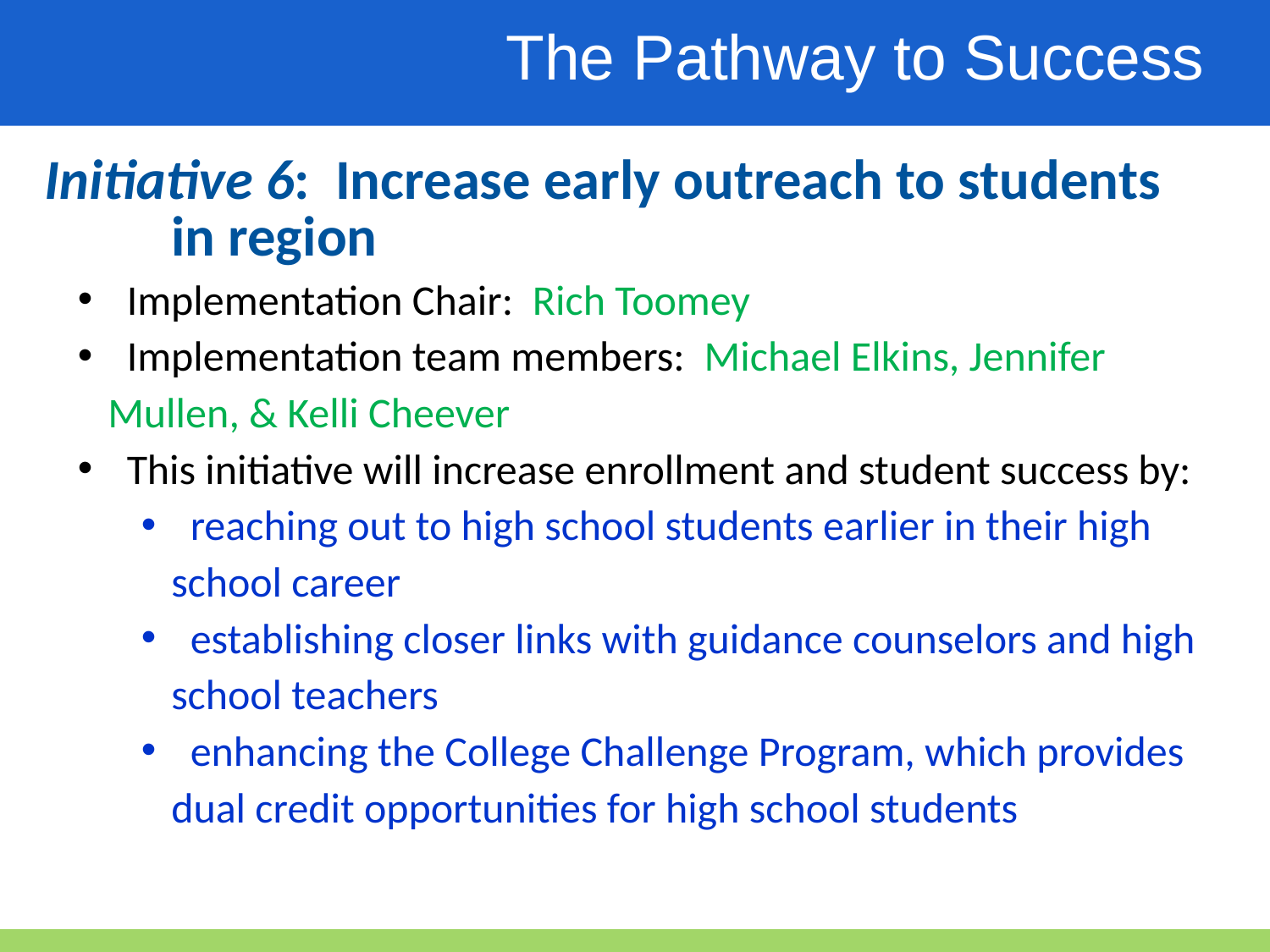

The Pathway to Success
Initiative 6:  Increase early outreach to students   	in region
  Implementation Chair:  Rich Toomey
  Implementation team members:  Michael Elkins, Jennifer 	Mullen, & Kelli Cheever
  This initiative will increase enrollment and student success by:
  reaching out to high school students earlier in their high school career
  establishing closer links with guidance counselors and high school teachers
  enhancing the College Challenge Program, which provides dual credit opportunities for high school students